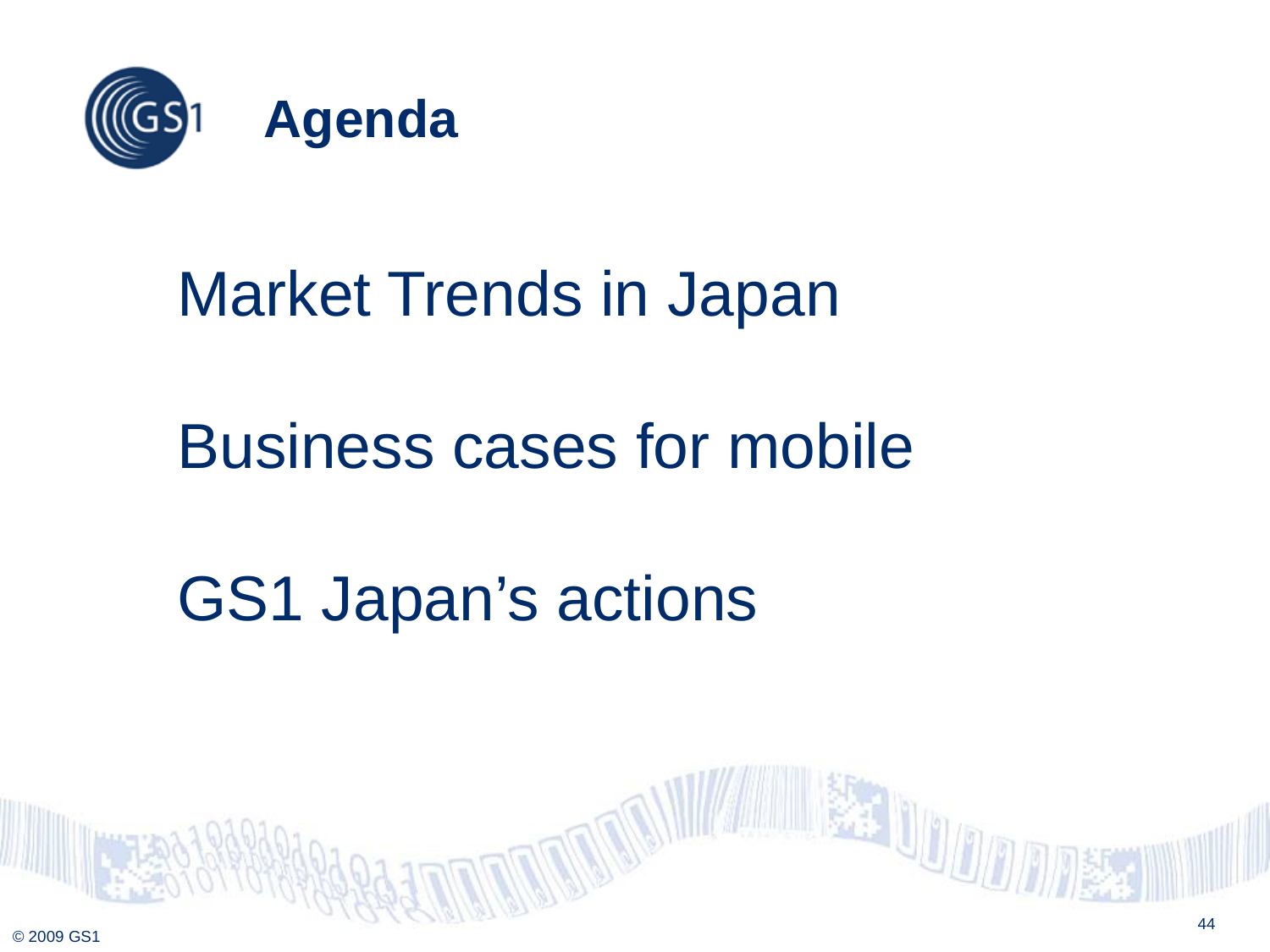

# Agenda
Market Trends in Japan

Business cases for mobile

GS1 Japan’s actions
44